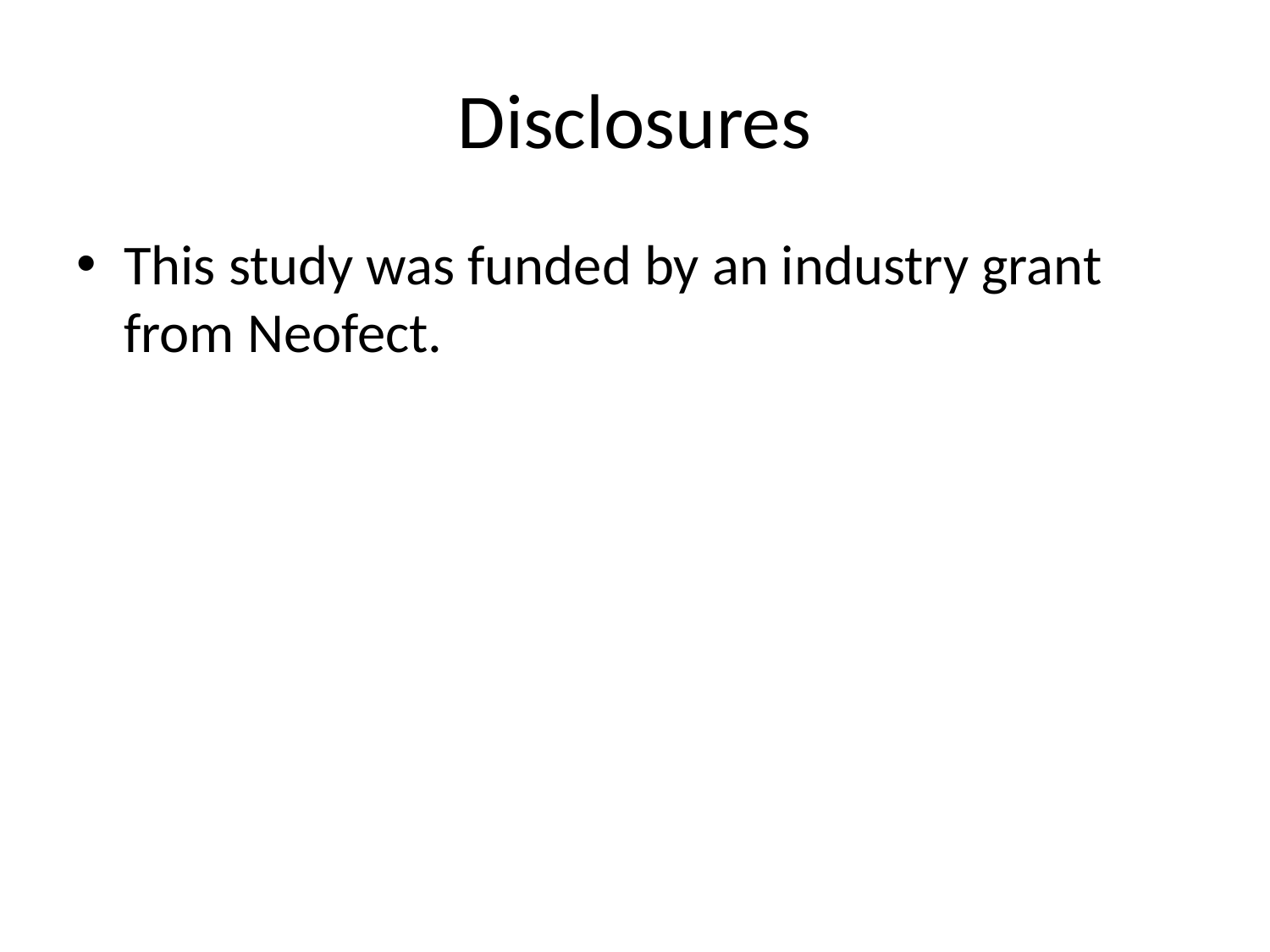

# Disclosures
This study was funded by an industry grant from Neofect.